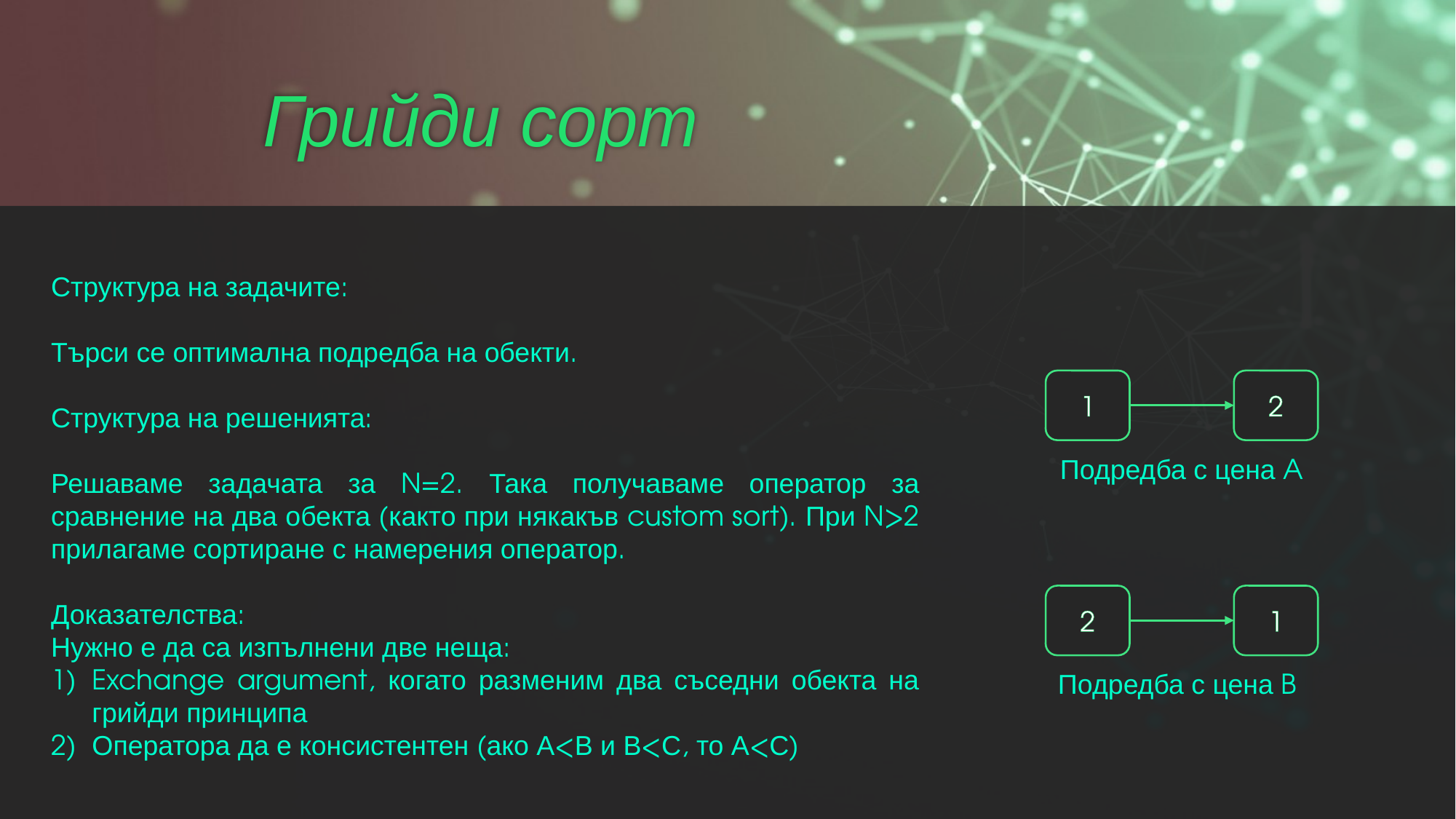

# Грийди сорт
Структура на задачите:

Търси се оптимална подредба на обекти.

Структура на решенията:

Решаваме задачата за N=2. Така получаваме оператор за сравнение на два обекта (както при някакъв custom sort). При N>2 прилагаме сортиране с намерения оператор.

Доказателства:
Нужно е да са изпълнени две неща:
Exchange argument, когато разменим два съседни обекта на грийди принципа
Оператора да е консистентен (ако А<В и В<С, то А<С)
1
2
Подредба с цена A
2
1
Подредба с цена B